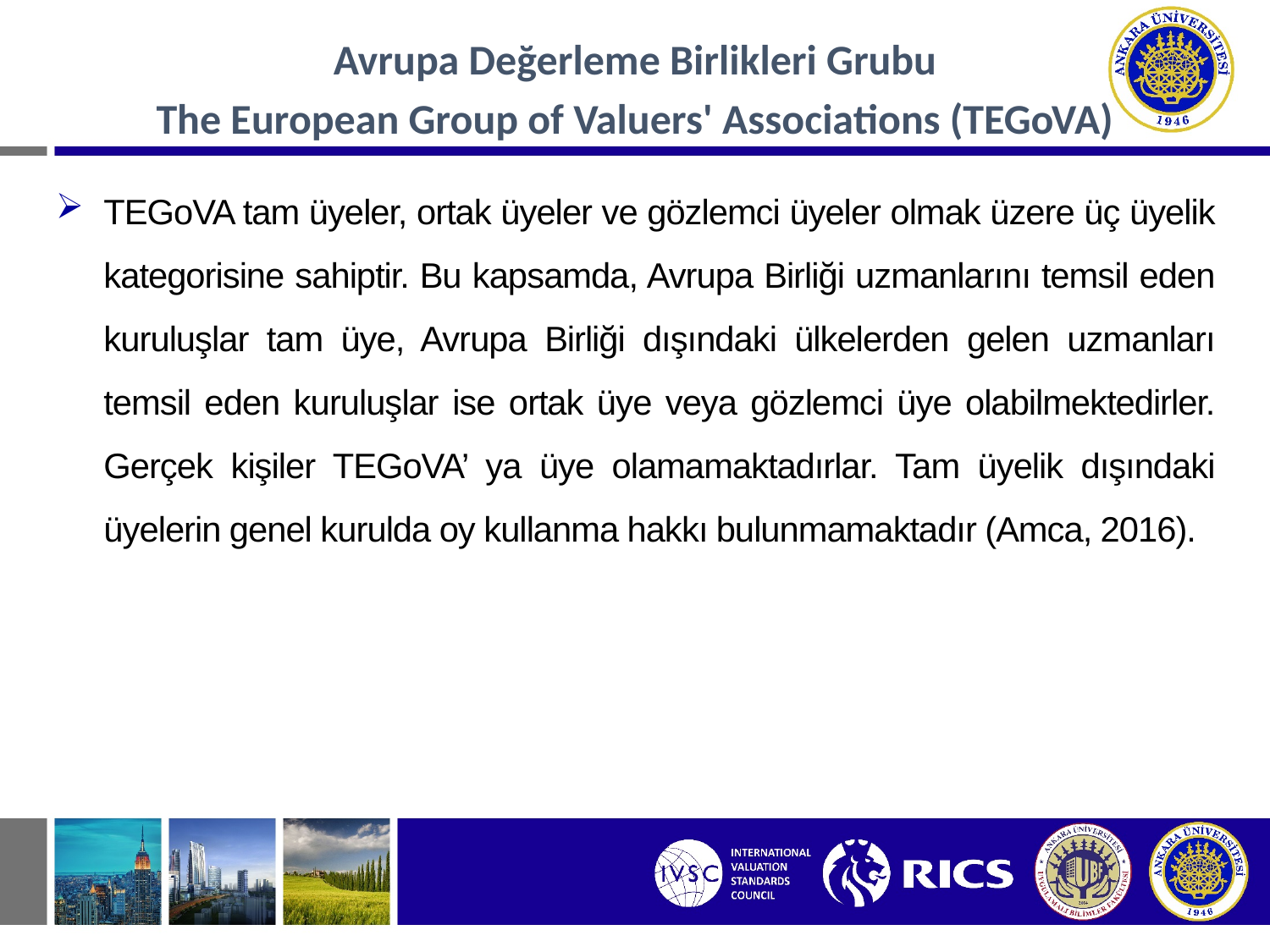

#
Avrupa Değerleme Birlikleri Grubu
The European Group of Valuers' Associations (TEGoVA)

TEGoVA tam üyeler, ortak üyeler ve gözlemci üyeler olmak üzere üç üyelik kategorisine sahiptir. Bu kapsamda, Avrupa Birliği uzmanlarını temsil eden kuruluşlar tam üye, Avrupa Birliği dışındaki ülkelerden gelen uzmanları temsil eden kuruluşlar ise ortak üye veya gözlemci üye olabilmektedirler. Gerçek kişiler TEGoVA’ ya üye olamamaktadırlar. Tam üyelik dışındaki üyelerin genel kurulda oy kullanma hakkı bulunmamaktadır (Amca, 2016).